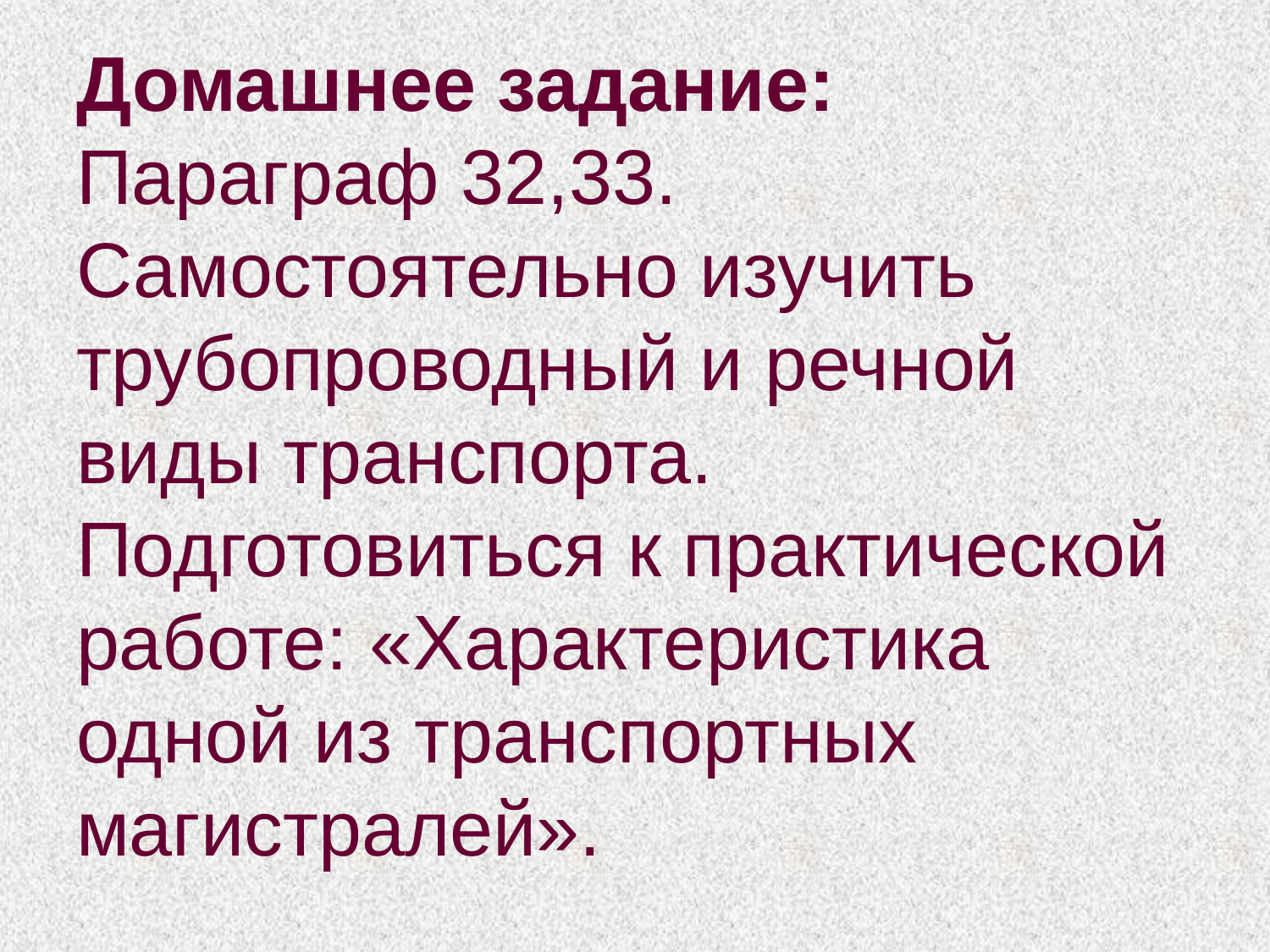

# Домашнее задание: Параграф 32,33. Самостоятельно изучить трубопроводный и речной виды транспорта. Подготовиться к практической работе: «Характеристика одной из транспортных магистралей».